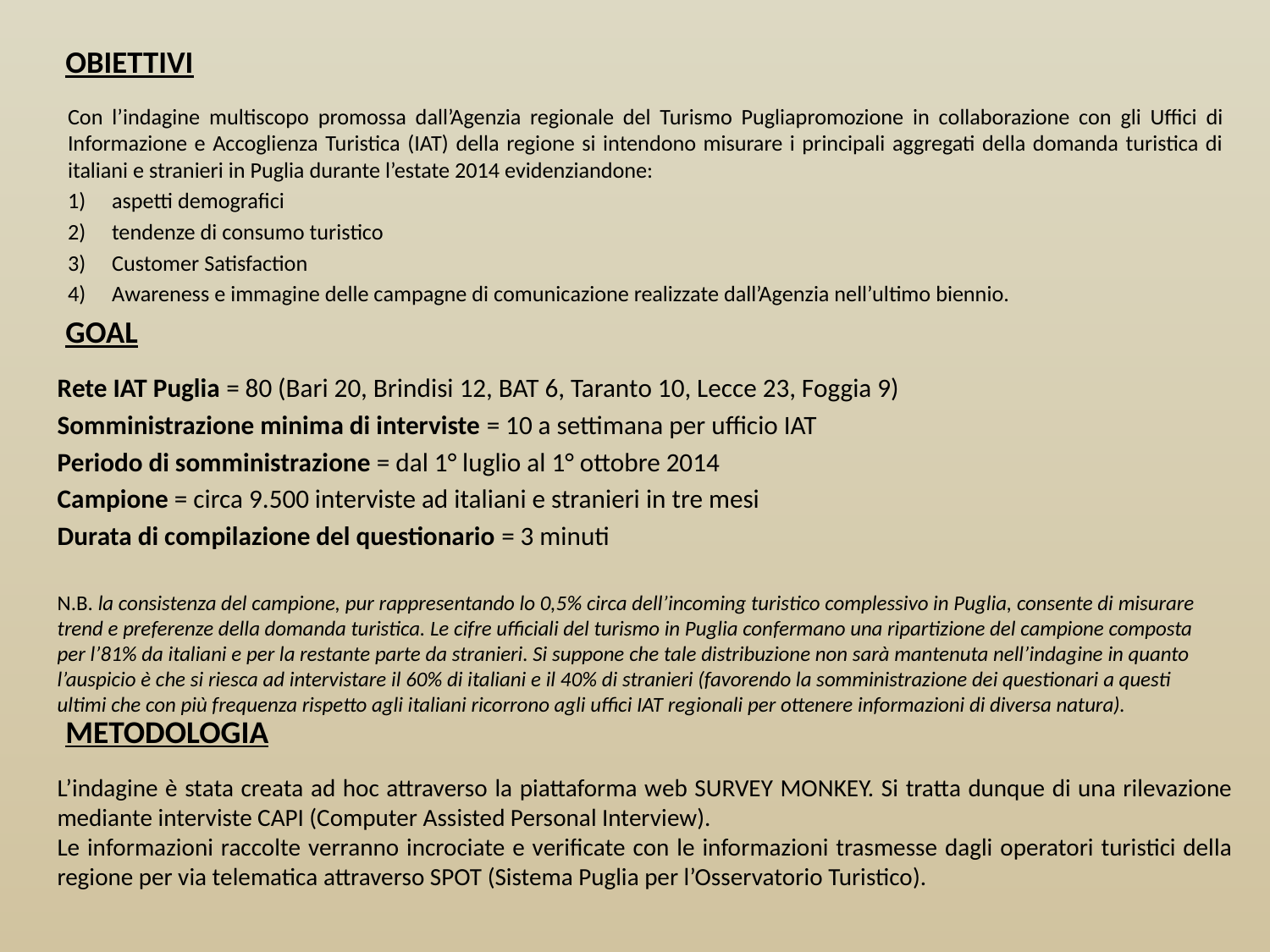

# OBIETTIVI
Con l’indagine multiscopo promossa dall’Agenzia regionale del Turismo Pugliapromozione in collaborazione con gli Uffici di Informazione e Accoglienza Turistica (IAT) della regione si intendono misurare i principali aggregati della domanda turistica di italiani e stranieri in Puglia durante l’estate 2014 evidenziandone:
aspetti demografici
tendenze di consumo turistico
Customer Satisfaction
Awareness e immagine delle campagne di comunicazione realizzate dall’Agenzia nell’ultimo biennio.

GOAL
Rete IAT Puglia = 80 (Bari 20, Brindisi 12, BAT 6, Taranto 10, Lecce 23, Foggia 9)
Somministrazione minima di interviste = 10 a settimana per ufficio IAT
Periodo di somministrazione = dal 1° luglio al 1° ottobre 2014
Campione = circa 9.500 interviste ad italiani e stranieri in tre mesi
Durata di compilazione del questionario = 3 minuti

N.B. la consistenza del campione, pur rappresentando lo 0,5% circa dell’incoming turistico complessivo in Puglia, consente di misurare trend e preferenze della domanda turistica. Le cifre ufficiali del turismo in Puglia confermano una ripartizione del campione composta per l’81% da italiani e per la restante parte da stranieri. Si suppone che tale distribuzione non sarà mantenuta nell’indagine in quanto l’auspicio è che si riesca ad intervistare il 60% di italiani e il 40% di stranieri (favorendo la somministrazione dei questionari a questi ultimi che con più frequenza rispetto agli italiani ricorrono agli uffici IAT regionali per ottenere informazioni di diversa natura).
METODOLOGIA
L’indagine è stata creata ad hoc attraverso la piattaforma web SURVEY MONKEY. Si tratta dunque di una rilevazione mediante interviste CAPI (Computer Assisted Personal Interview).
Le informazioni raccolte verranno incrociate e verificate con le informazioni trasmesse dagli operatori turistici della regione per via telematica attraverso SPOT (Sistema Puglia per l’Osservatorio Turistico).